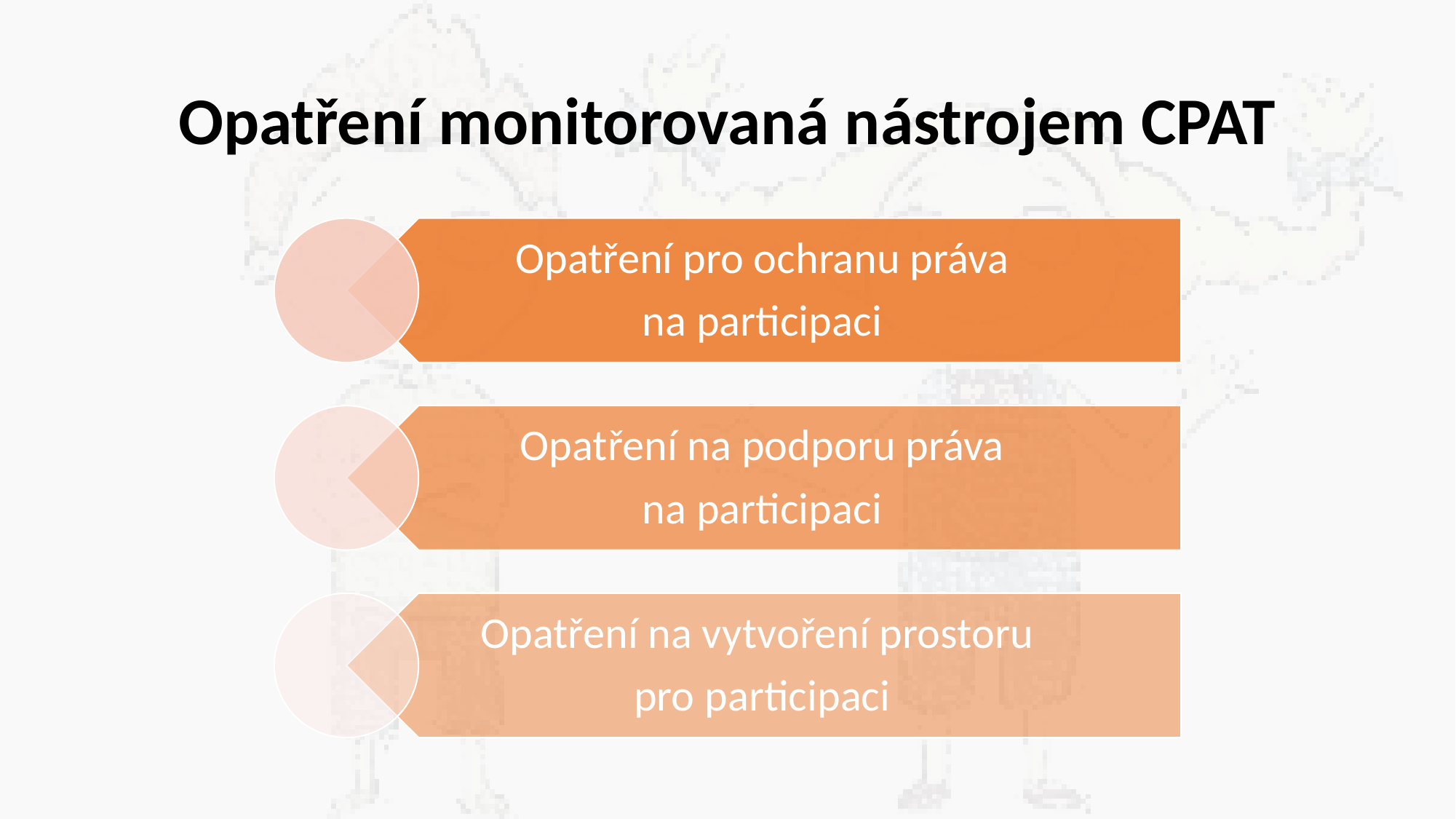

# Opatření monitorovaná nástrojem CPAT
Opatření pro ochranu práva
na participaci
Opatření na podporu práva
na participaci
Opatření na vytvoření prostoru
pro participaci